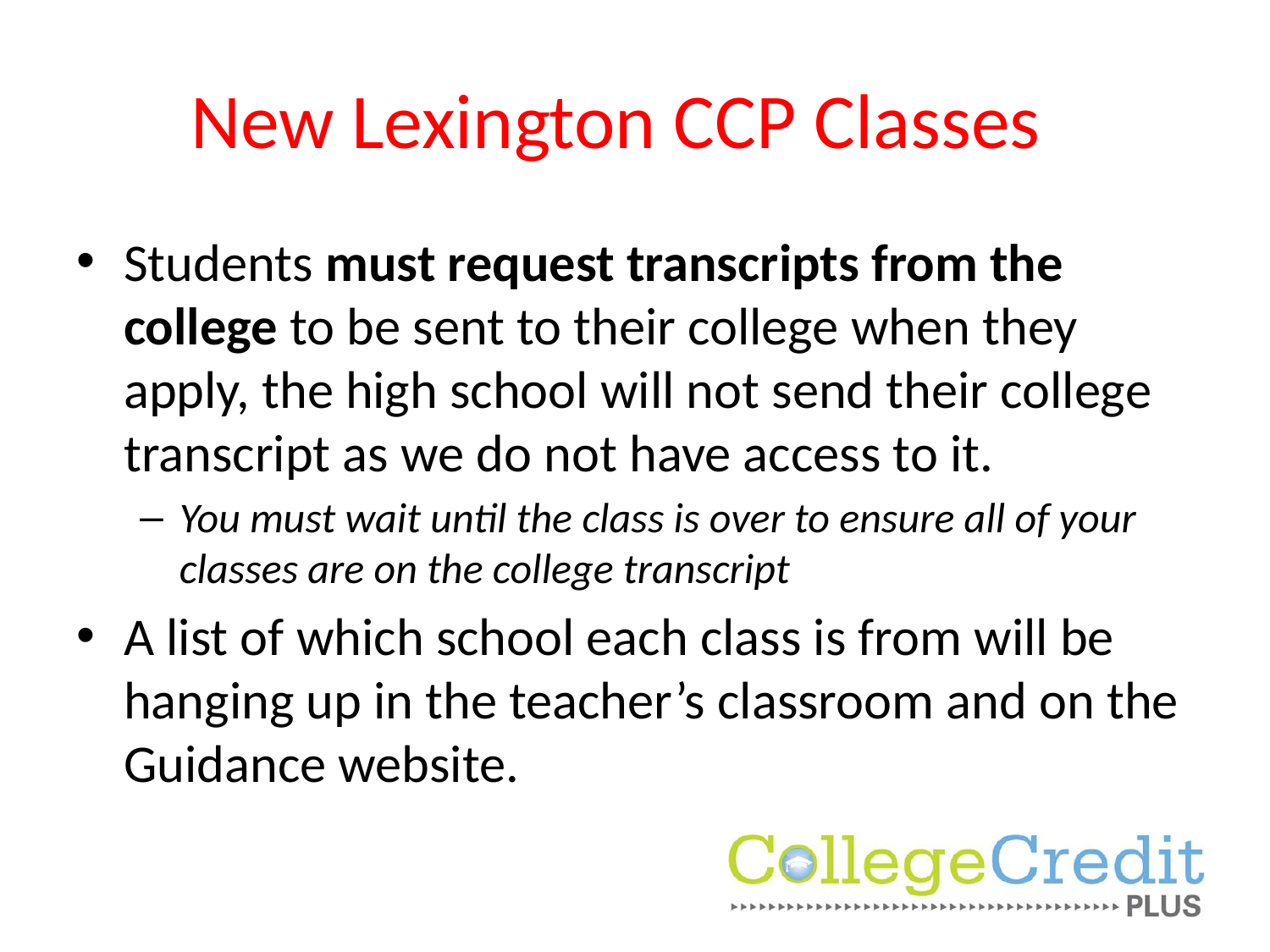

# New Lexington CCP Classes
Students must request transcripts from the college to be sent to their college when they apply, the high school will not send their college transcript as we do not have access to it.
You must wait until the class is over to ensure all of your classes are on the college transcript
A list of which school each class is from will be hanging up in the teacher’s classroom and on the Guidance website.